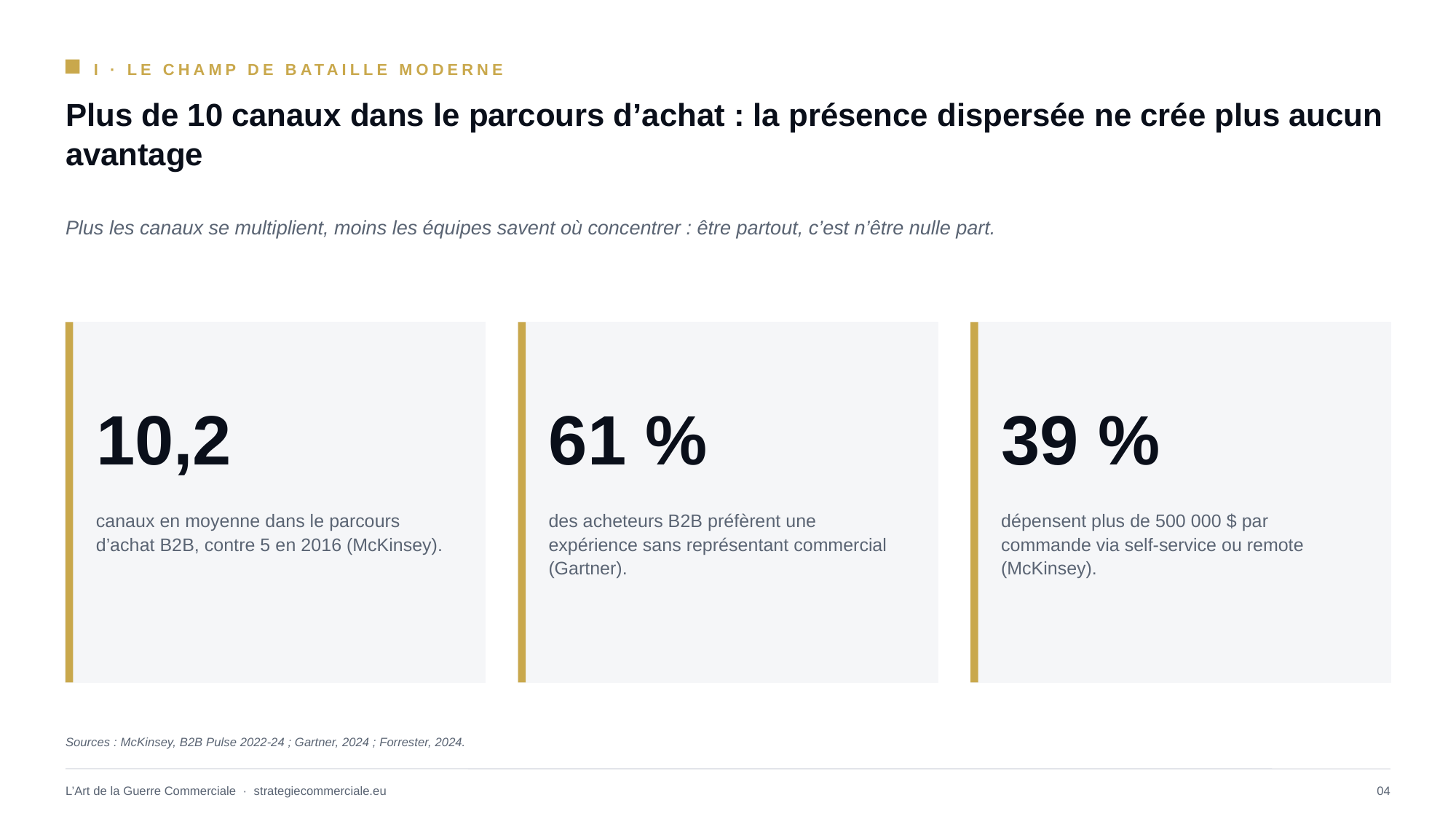

I · LE CHAMP DE BATAILLE MODERNE

Plus de 10 canaux dans le parcours d’achat : la présence dispersée ne crée plus aucun avantage
Plus les canaux se multiplient, moins les équipes savent où concentrer : être partout, c’est n’être nulle part.

10,2
61 %
39 %
canaux en moyenne dans le parcours d’achat B2B, contre 5 en 2016 (McKinsey).
des acheteurs B2B préfèrent une expérience sans représentant commercial (Gartner).
dépensent plus de 500 000 $ par commande via self-service ou remote (McKinsey).
Sources : McKinsey, B2B Pulse 2022-24 ; Gartner, 2024 ; Forrester, 2024.

L’Art de la Guerre Commerciale  ·  strategiecommerciale.eu
04